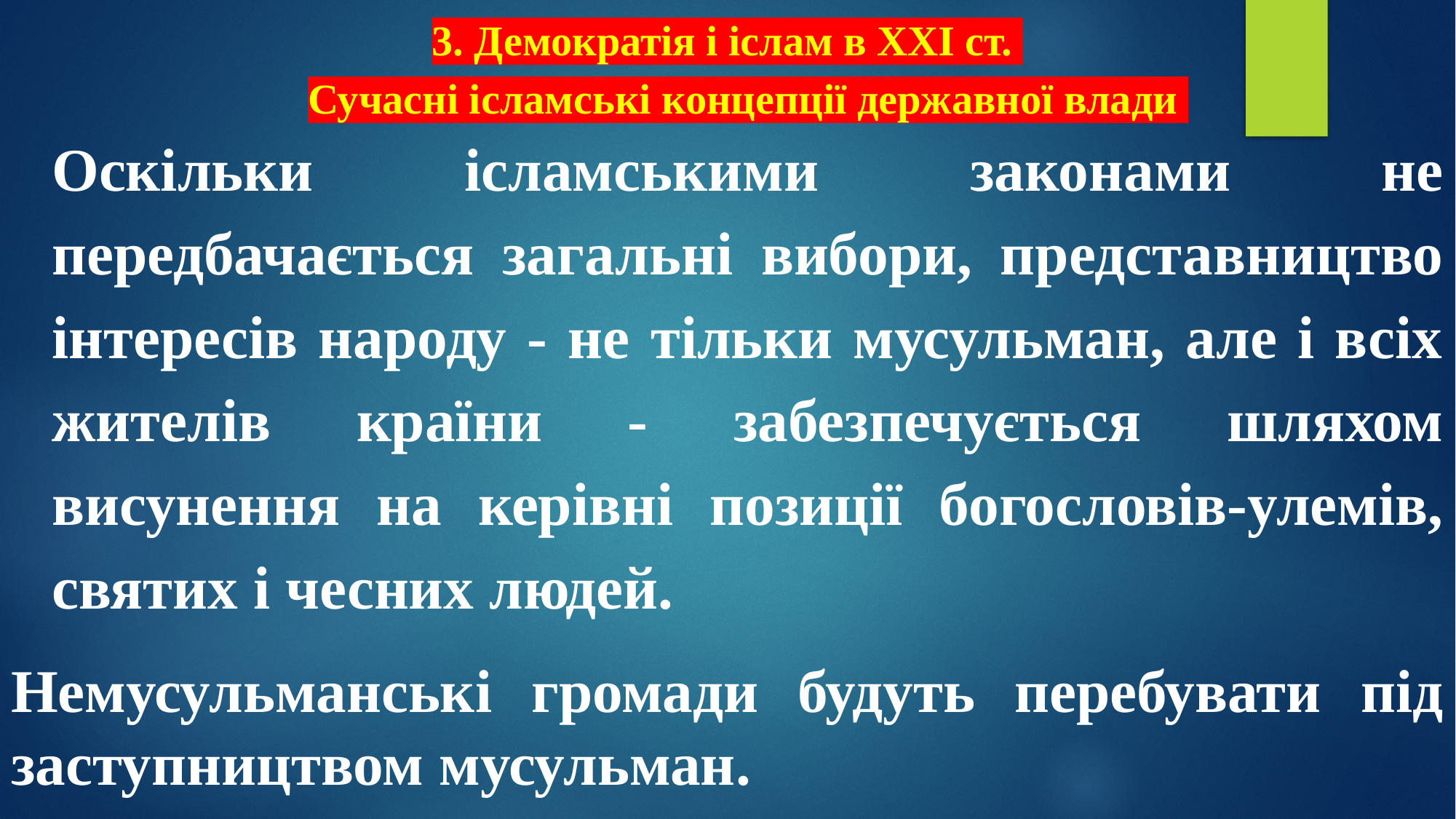

# 3. Демократія і іслам в XXI ст. Сучасні ісламські концепції державної влади
Оскільки ісламськими законами не передбачається загальні вибори, представництво інтересів народу - не тільки мусульман, але і всіх жителів країни - забезпечується шляхом висунення на керівні позиції богословів-улемів, святих і чесних людей.
Немусульманські громади будуть перебувати під заступництвом мусульман.